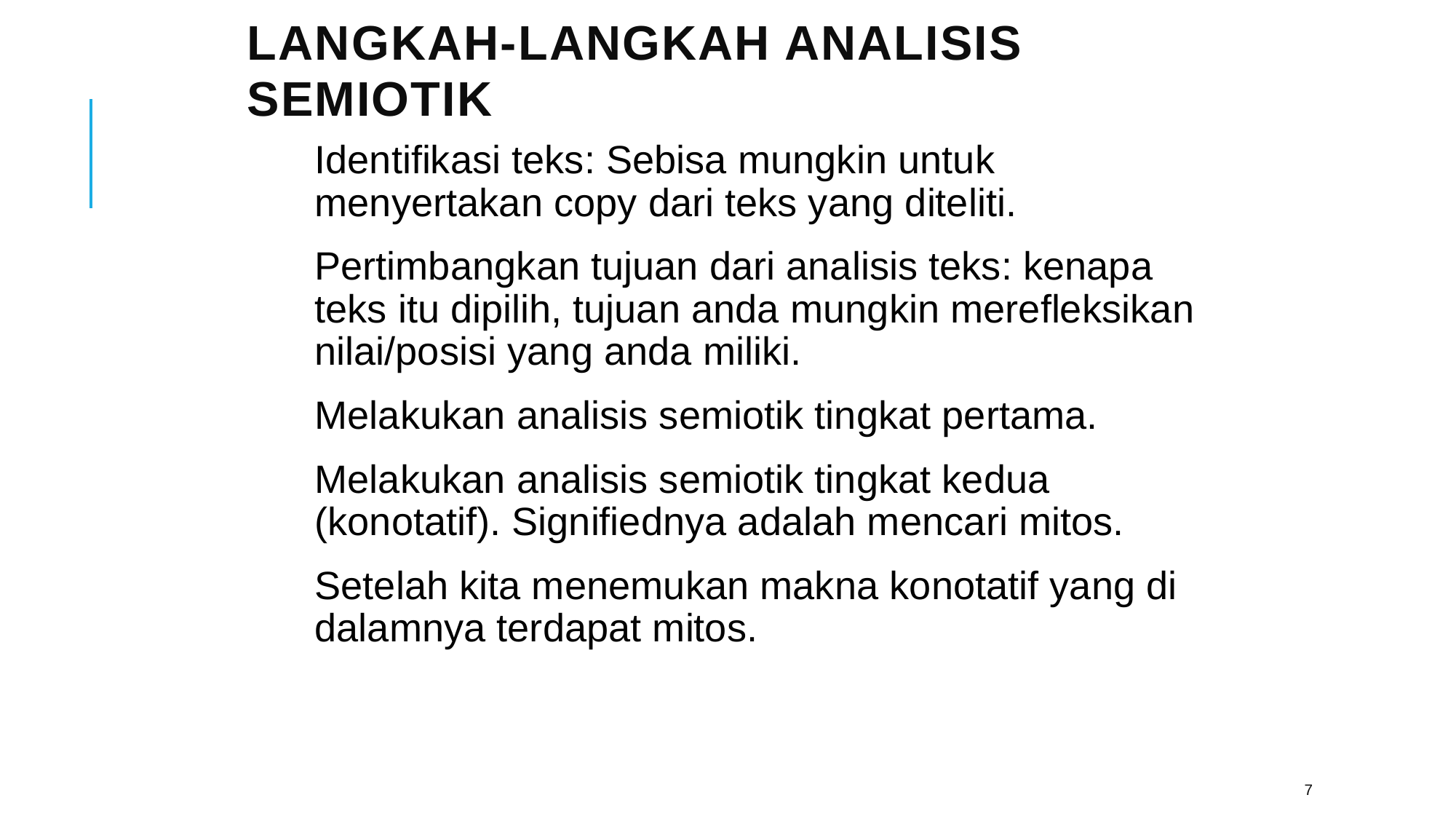

# Langkah-langkah Analisis Semiotik
Identifikasi teks: Sebisa mungkin untuk menyertakan copy dari teks yang diteliti.
Pertimbangkan tujuan dari analisis teks: kenapa teks itu dipilih, tujuan anda mungkin merefleksikan nilai/posisi yang anda miliki.
Melakukan analisis semiotik tingkat pertama.
Melakukan analisis semiotik tingkat kedua (konotatif). Signifiednya adalah mencari mitos.
Setelah kita menemukan makna konotatif yang di dalamnya terdapat mitos.
7